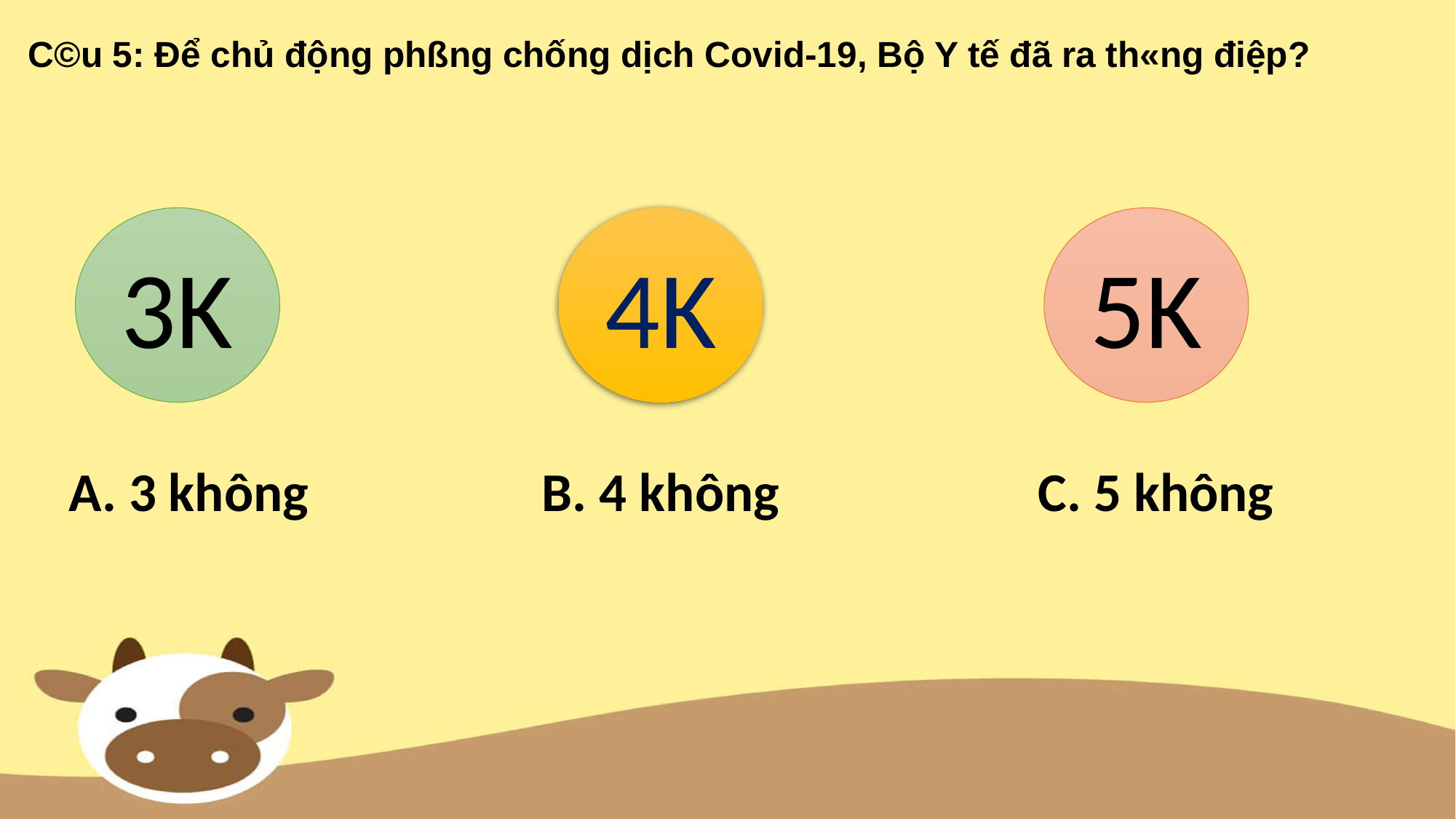

C©u 5: Để chủ động phßng chống dịch Covid-19, Bộ Y tế đã ra th«ng điệp?
3K
A. 3 không
4K
B. 4 không
5K
C. 5 không